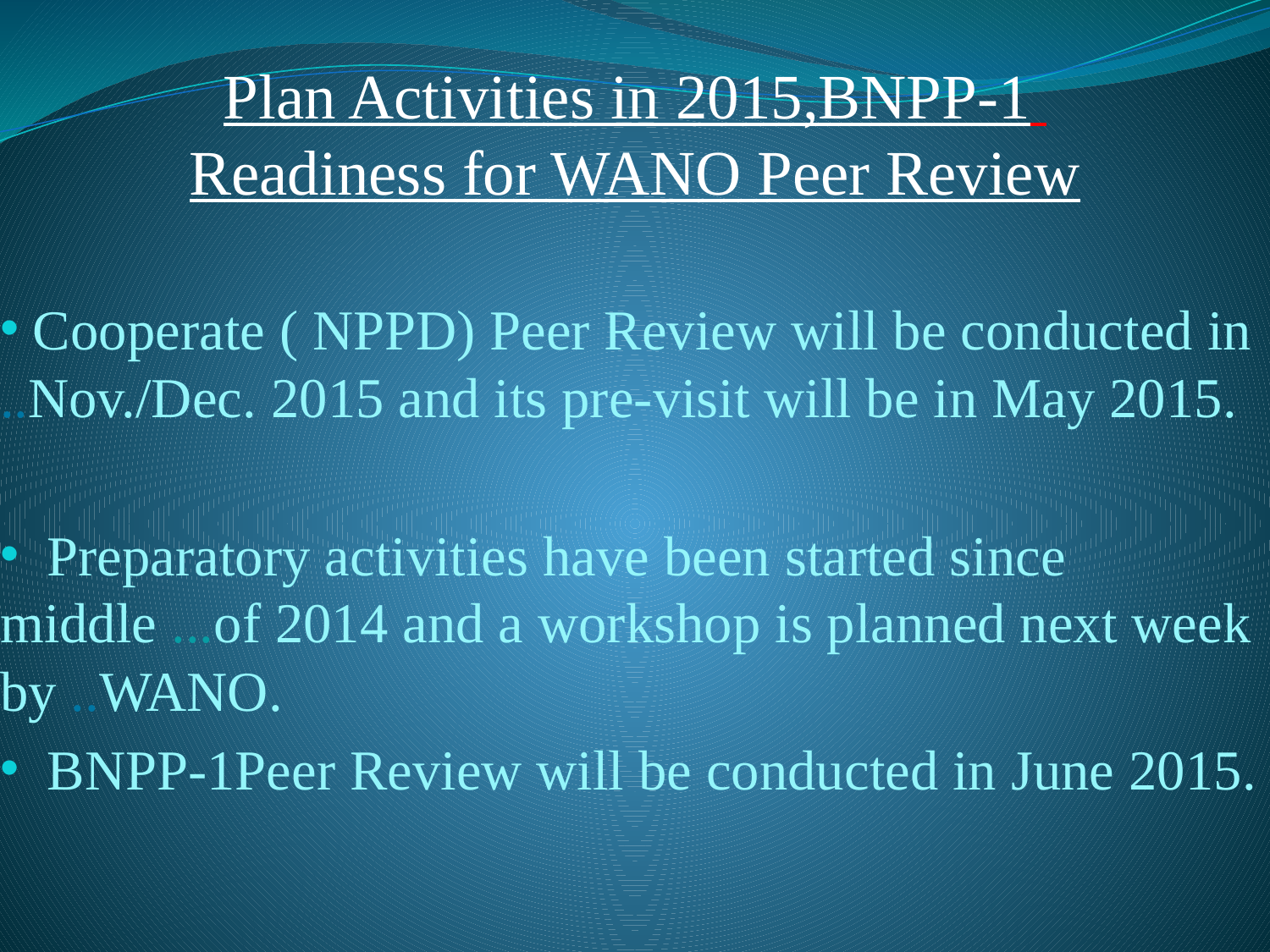

Plan Activities in 2015,BNPP-1
Readiness for WANO Peer Review

 Cooperate ( NPPD) Peer Review will be conducted in ..Nov./Dec. 2015 and its pre-visit will be in May 2015.

  Preparatory activities have been started since middle ...of 2014 and a workshop is planned next week by ..WANO.
  BNPP-1Peer Review will be conducted in June 2015.